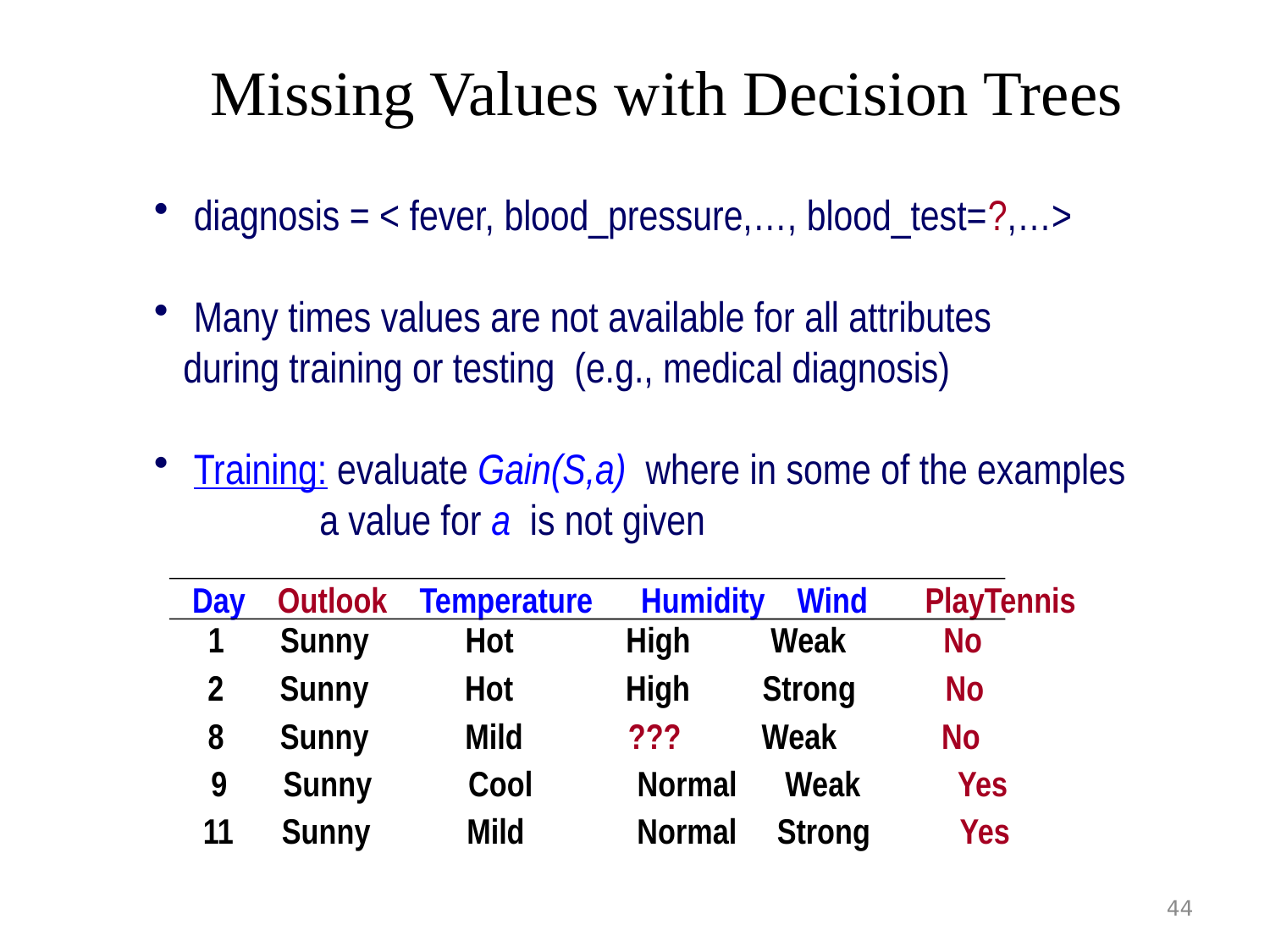

Missing Values with Decision Trees
 diagnosis = < fever, blood_pressure,…, blood_test=?,…>

 Many times values are not available for all attributes
   during training or testing  (e.g., medical diagnosis)

 Training: evaluate Gain(S,a)  where in some of the examples
                 a value for a  is not given
Day    Outlook    Temperature      Humidity    Wind       PlayTennis

 1       Sunny            Hot              High          Weak            No

 2       Sunny            Hot              High         Strong           No
 8       Sunny            Mild             ???          Weak             No
 9       Sunny            Cool             Normal      Weak            Yes
11      Sunny            Mild              Normal     Strong           Yes

44